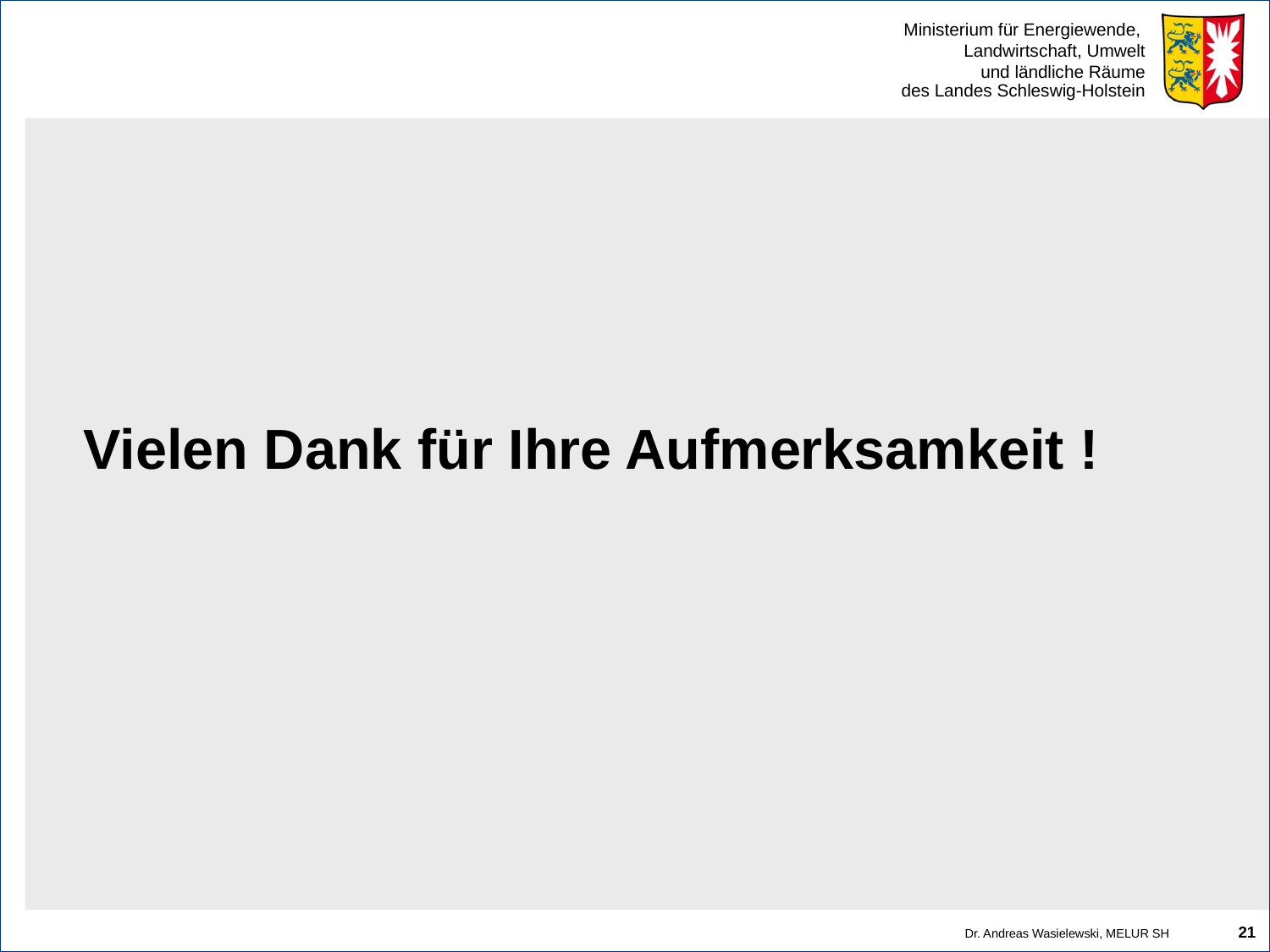

#

      Vielen Dank für Ihre Aufmerksamkeit !
21
Dr. Andreas Wasielewski, MELUR SH